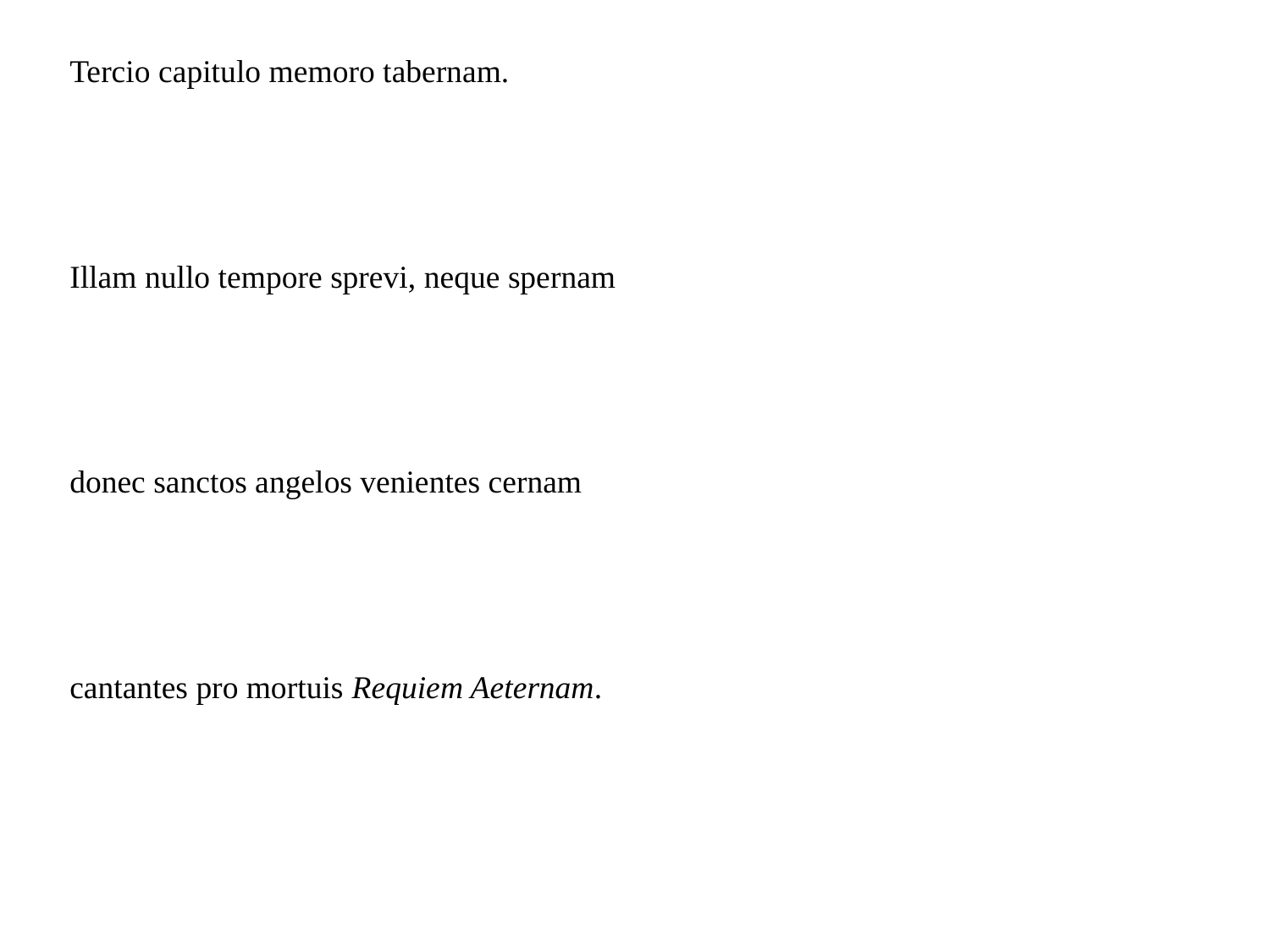

| Tercio capitulo memoro tabernam. |
| --- |
| Illam nullo tempore sprevi, neque spernam |
| donec sanctos angelos venientes cernam |
| cantantes pro mortuis Requiem Aeternam. |